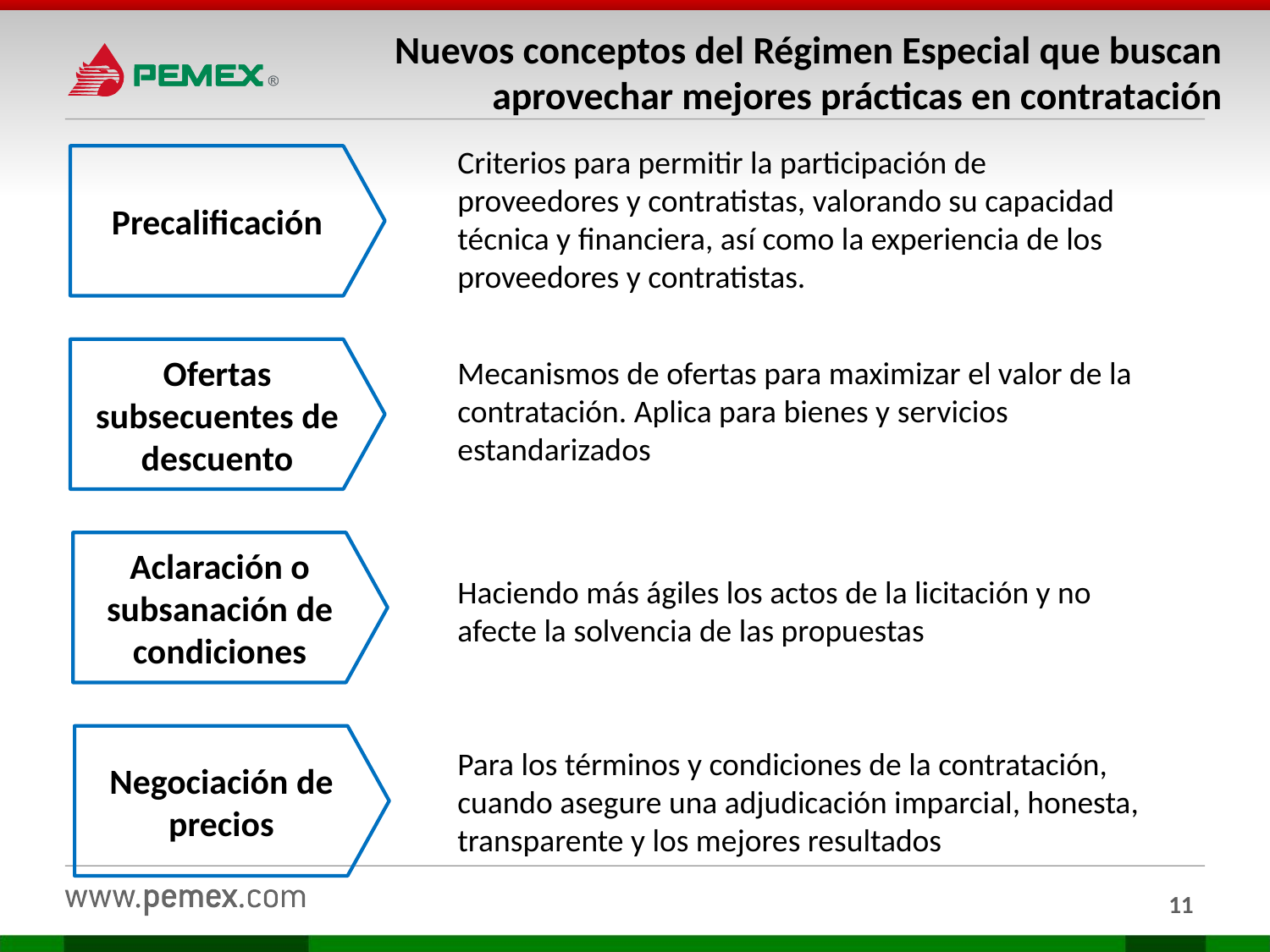

# Nuevos conceptos del Régimen Especial que buscan aprovechar mejores prácticas en contratación
Criterios para permitir la participación de proveedores y contratistas, valorando su capacidad técnica y financiera, así como la experiencia de los proveedores y contratistas.
Precalificación
Ofertas subsecuentes de descuento
Mecanismos de ofertas para maximizar el valor de la contratación. Aplica para bienes y servicios estandarizados
Aclaración o subsanación de condiciones
Haciendo más ágiles los actos de la licitación y no afecte la solvencia de las propuestas
Negociación de precios
Para los términos y condiciones de la contratación, cuando asegure una adjudicación imparcial, honesta, transparente y los mejores resultados
11